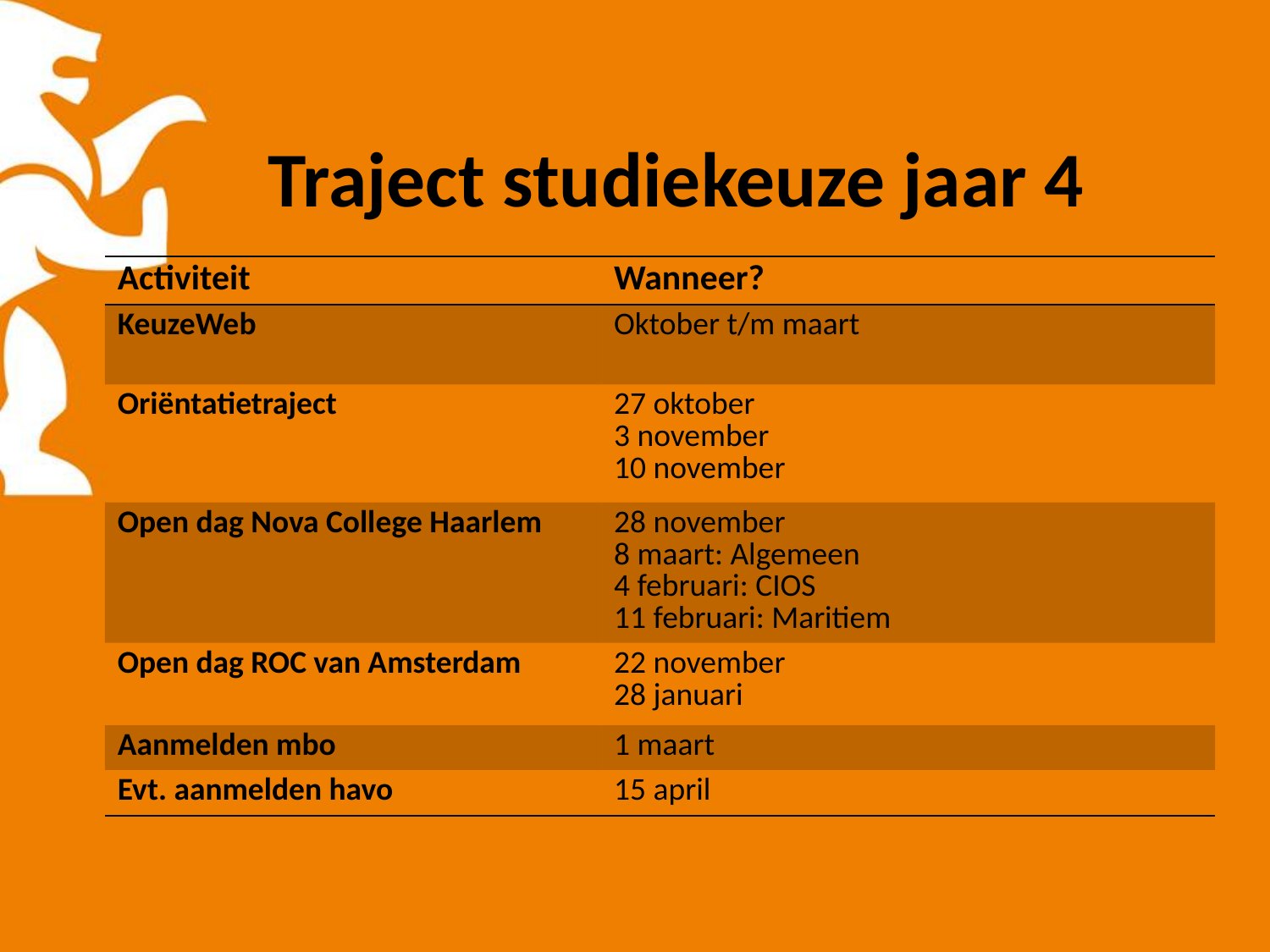

# Traject studiekeuze jaar 4
| Activiteit | Wanneer? |
| --- | --- |
| KeuzeWeb | Oktober t/m maart |
| Oriëntatietraject | 27 oktober 3 november 10 november |
| Open dag Nova College Haarlem | 28 november 8 maart: Algemeen 4 februari: CIOS 11 februari: Maritiem |
| Open dag ROC van Amsterdam | 22 november 28 januari |
| Aanmelden mbo | 1 maart |
| Evt. aanmelden havo | 15 april |